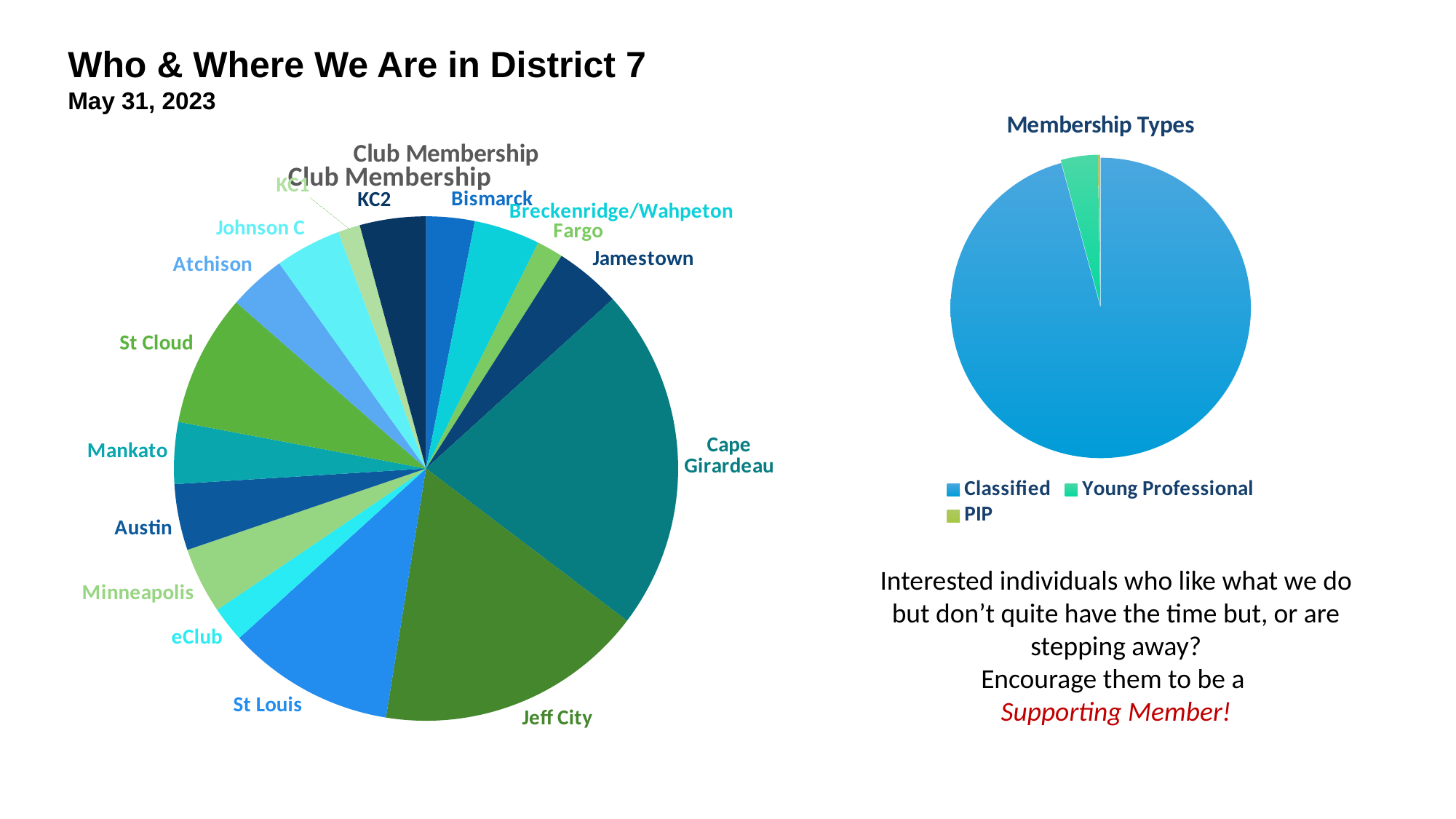

Who & Where We Are in District 7
May 31, 2023

### Chart: Membership Types

| Category |
|---|

### Chart: Membership Types

| Category |  |
|---|---|
| Classified | 361.0 |
| Young Professional | 15.0 |
| PIP | 1.0 |

### Chart: Club Membership

| Category |  |
|---|---|
| Bismarck | 11.0 |
| Breckenridge/Wahpeton | 15.0 |
| Fargo | 6.0 |
| Jamestown | 15.0 |
| Cape Girardeau | 78.0 |
| Jeff City | 61.0 |
| St Louis | 38.0 |
| eClub | 8.0 |
| Minneapolis | 15.0 |
| Austin | 15.0 |
| Mankato | 14.0 |
| St Cloud | 30.0 |
| Atchison | 13.0 |
| Johnson C | 15.0 |
| KC1 | 5.0 |
| KC2 | 15.0 |

### Chart: Club Membership

| Category |
|---|
Interested individuals who like what we do but don’t quite have the time but, or are stepping away?
Encourage them to be a
Supporting Member!